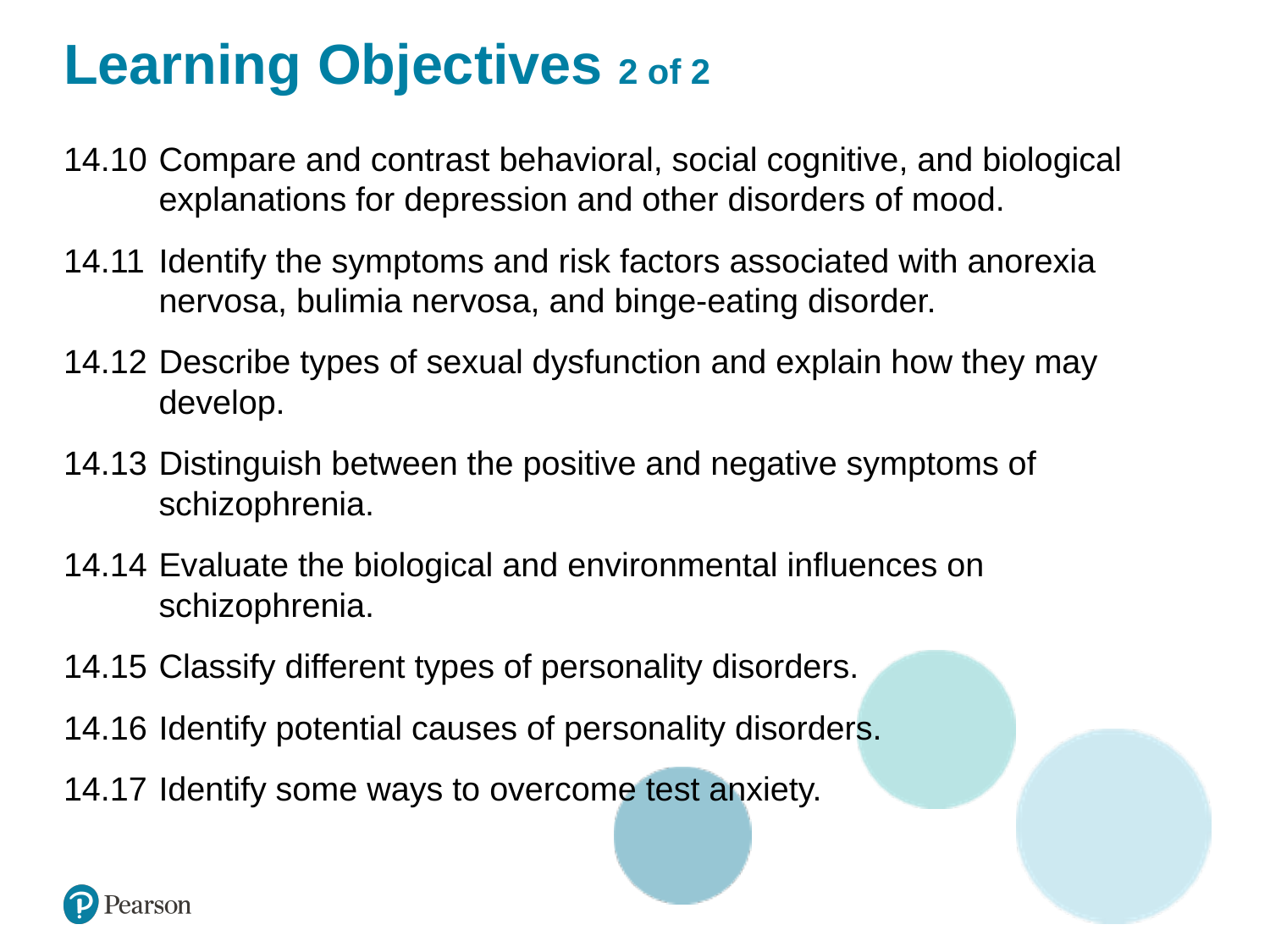

# Learning Objectives 2 of 2
14.10 	Compare and contrast behavioral, social cognitive, and biological explanations for depression and other disorders of mood.
14.11 	Identify the symptoms and risk factors associated with anorexia nervosa, bulimia nervosa, and binge-eating disorder.
14.12 	Describe types of sexual dysfunction and explain how they may develop.
14.13 	Distinguish between the positive and negative symptoms of schizophrenia.
14.14 	Evaluate the biological and environmental influences on schizophrenia.
14.15 	Classify different types of personality disorders.
14.16 	Identify potential causes of personality disorders.
14.17 	Identify some ways to overcome test anxiety.